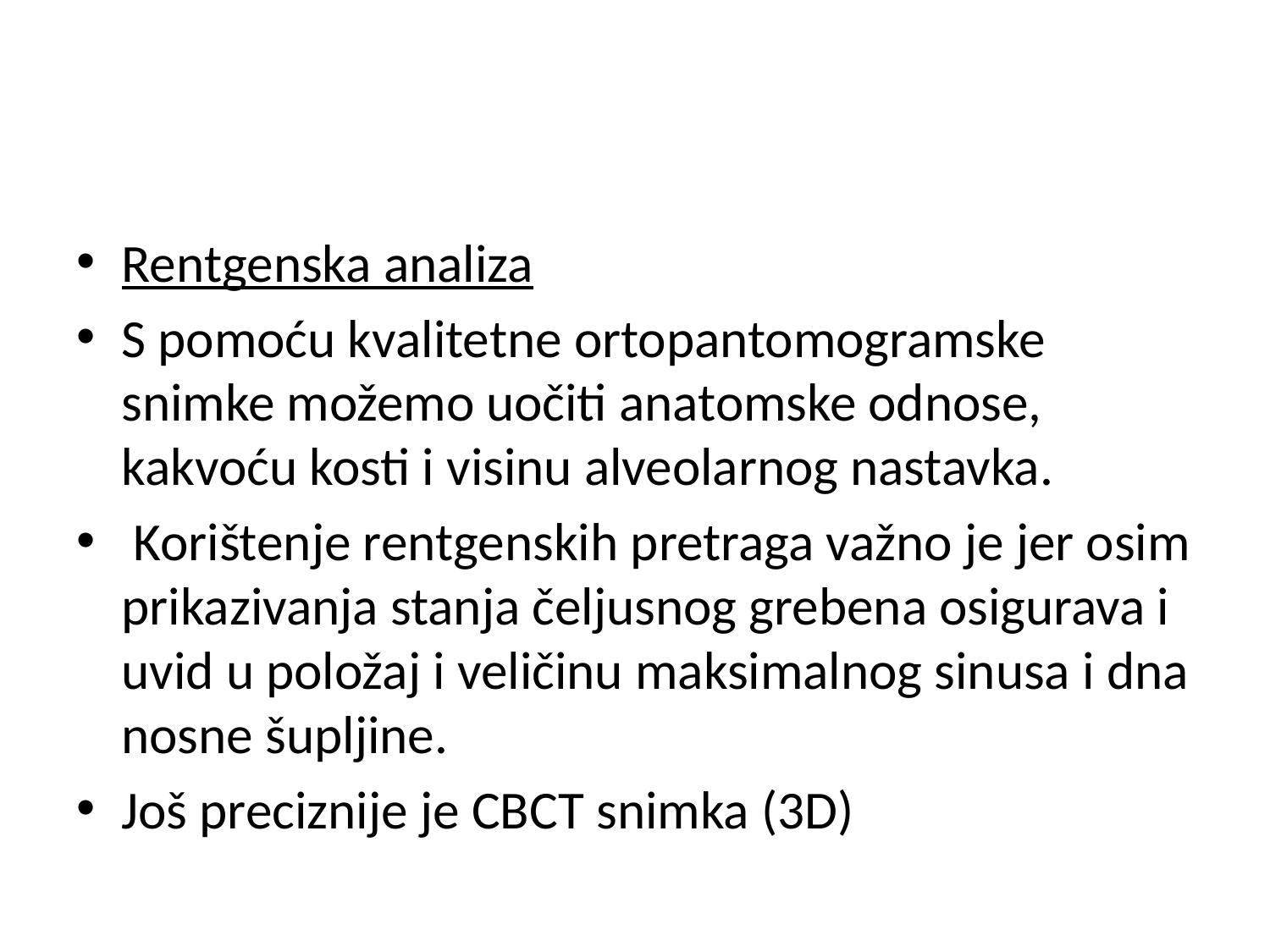

#
Rentgenska analiza
S pomoću kvalitetne ortopantomogramske snimke možemo uočiti anatomske odnose, kakvoću kosti i visinu alveolarnog nastavka.
 Korištenje rentgenskih pretraga važno je jer osim prikazivanja stanja čeljusnog grebena osigurava i uvid u položaj i veličinu maksimalnog sinusa i dna nosne šupljine.
Još preciznije je CBCT snimka (3D)